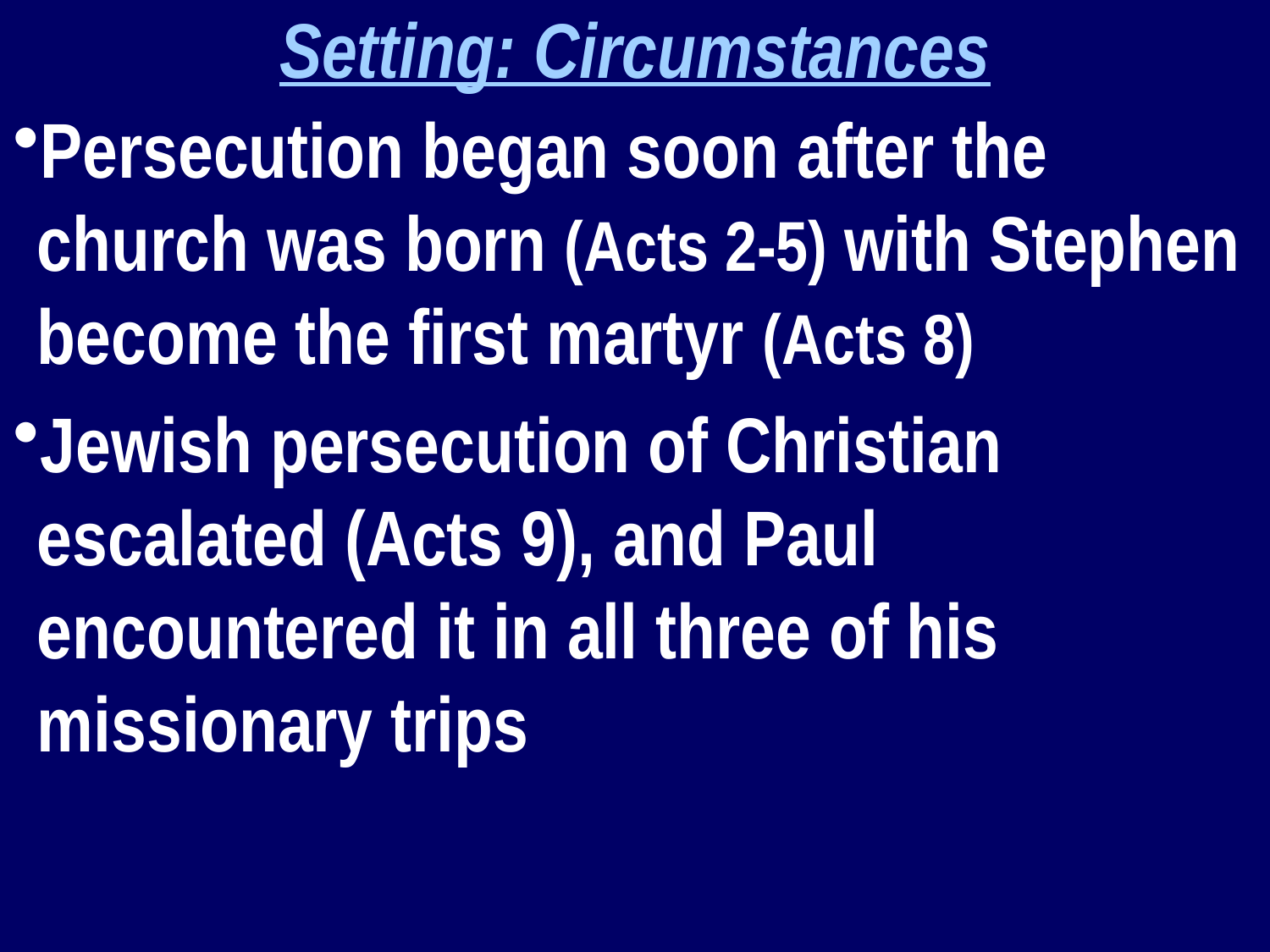

Setting: Circumstances
Persecution began soon after the church was born (Acts 2-5) with Stephen become the first martyr (Acts 8)
Jewish persecution of Christian escalated (Acts 9), and Paul encountered it in all three of his missionary trips